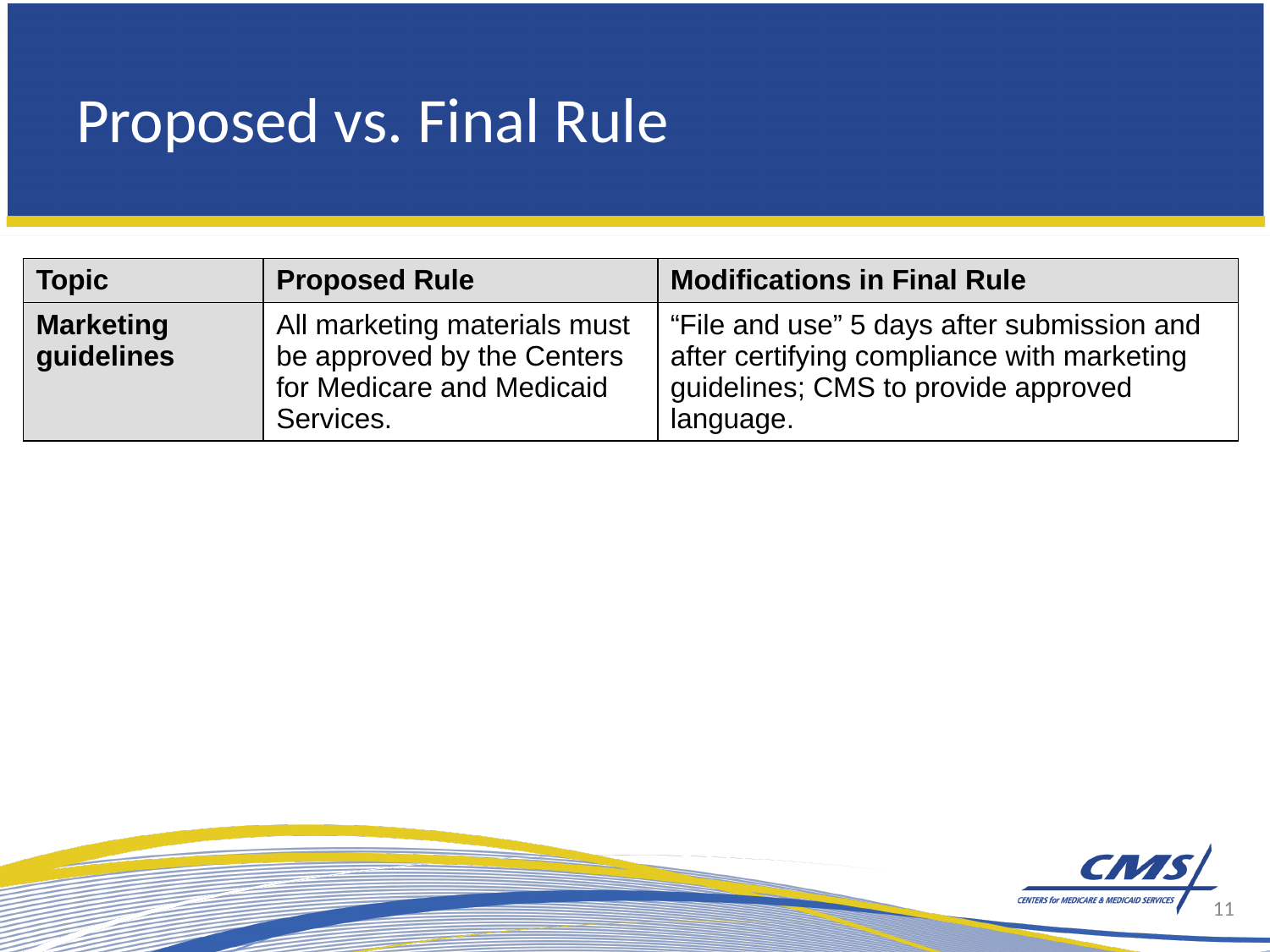

# Proposed vs. Final Rule
| Topic | Proposed Rule | Modifications in Final Rule |
| --- | --- | --- |
| Marketing guidelines | All marketing materials must be approved by the Centers for Medicare and Medicaid Services. | “File and use” 5 days after submission and after certifying compliance with marketing guidelines; CMS to provide approved language. |
11